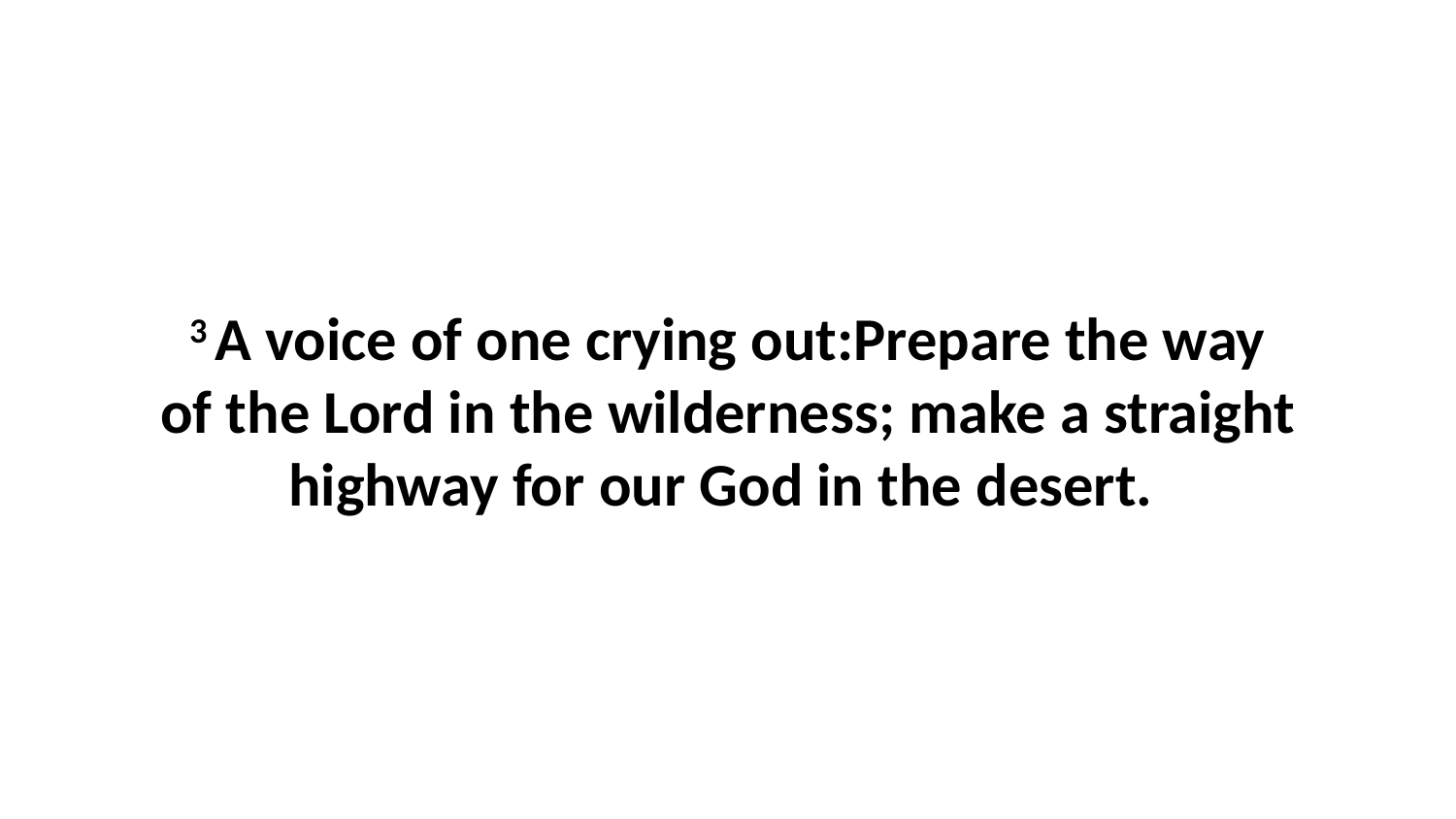

3 A voice of one crying out:Prepare the way of the Lord in the wilderness; make a straight highway for our God in the desert.